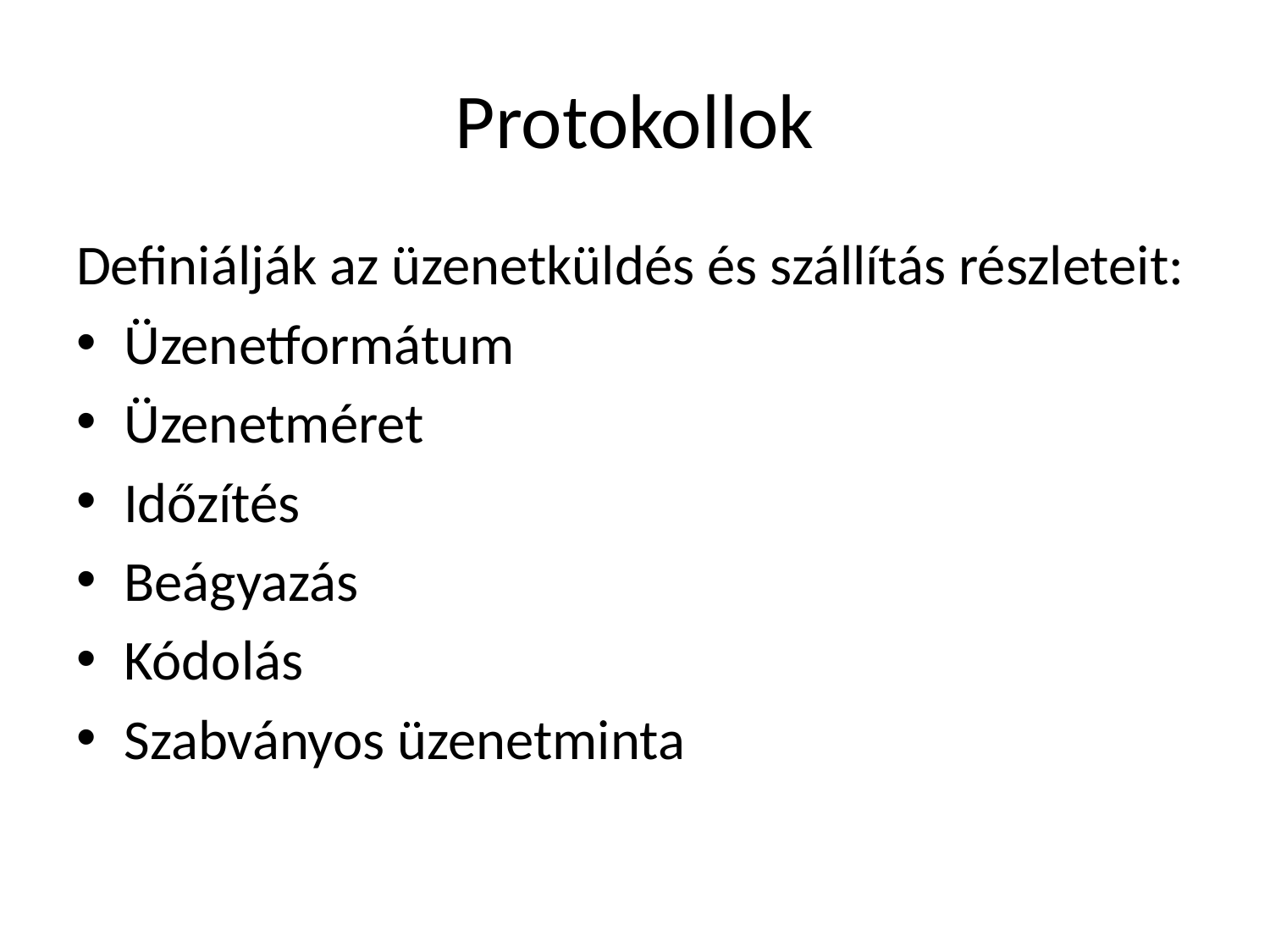

# Protokollok
Definiálják az üzenetküldés és szállítás részleteit:
Üzenetformátum
Üzenetméret
Időzítés
Beágyazás
Kódolás
Szabványos üzenetminta